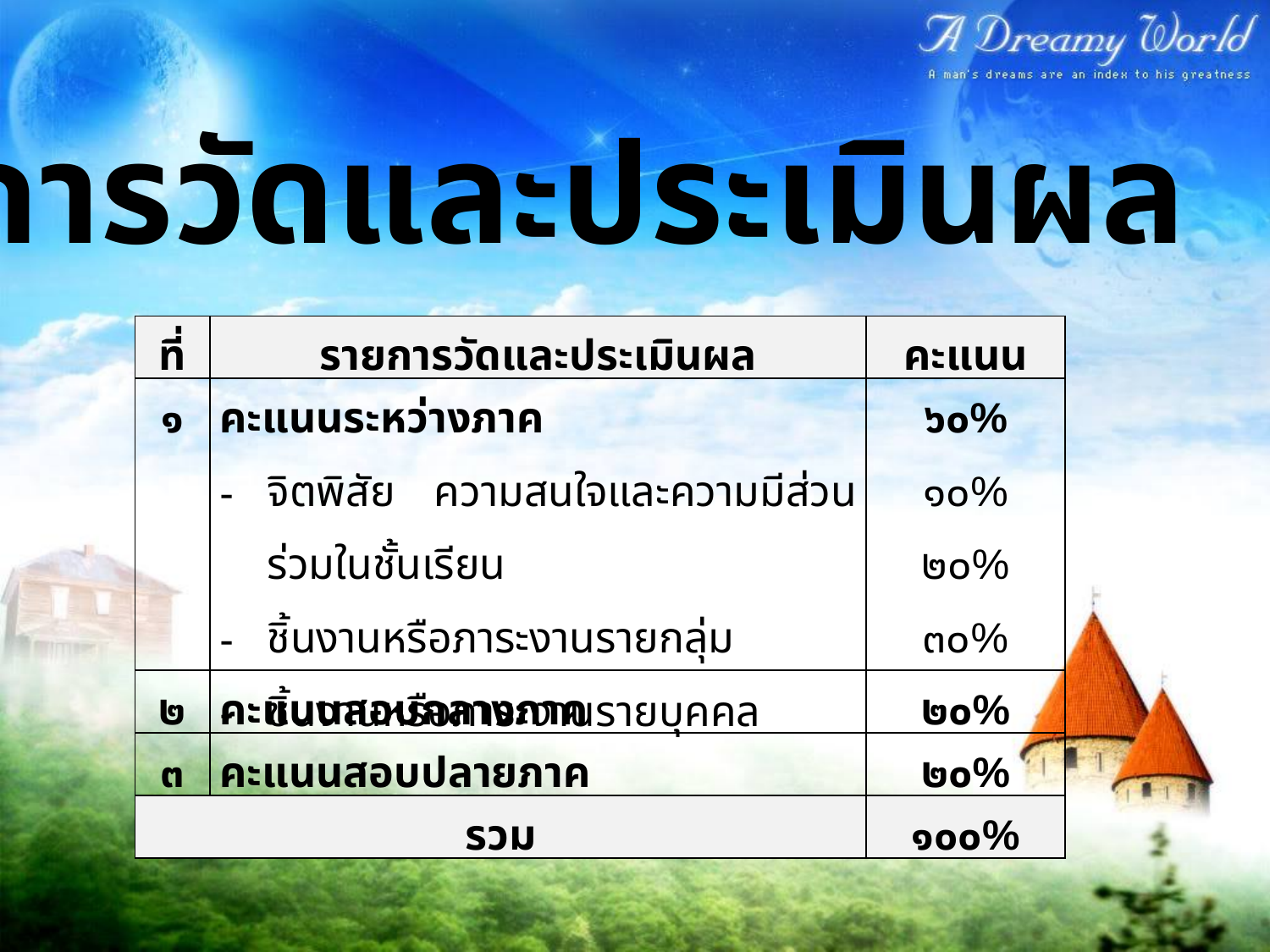

การวัดและประเมินผล
| ที่ | รายการวัดและประเมินผล | คะแนน |
| --- | --- | --- |
| ๑ | คะแนนระหว่างภาค จิตพิสัย ความสนใจและความมีส่วนร่วมในชั้นเรียน ชิ้นงานหรือภาระงานรายกลุ่ม ชิ้นงานหรือภาระงานรายบุคคล | ๖๐% ๑๐% ๒๐% ๓๐% |
| ๒ | คะแนนสอบกลางภาค | ๒๐% |
| ๓ | คะแนนสอบปลายภาค | ๒๐% |
| รวม |  | ๑๐๐% |